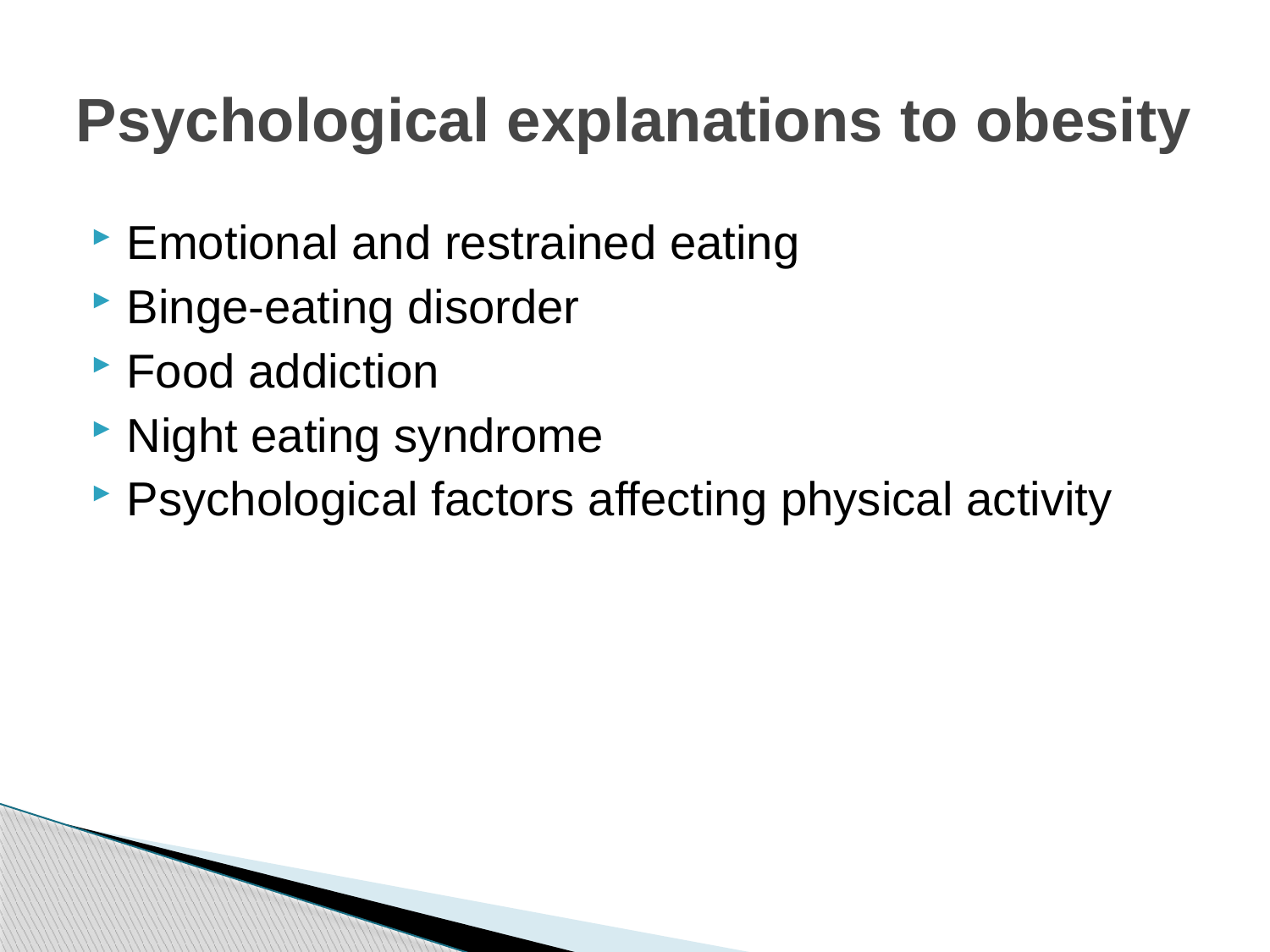

# Psychological explanations to obesity
Emotional and restrained eating
Binge-eating disorder
Food addiction
Night eating syndrome
Psychological factors affecting physical activity